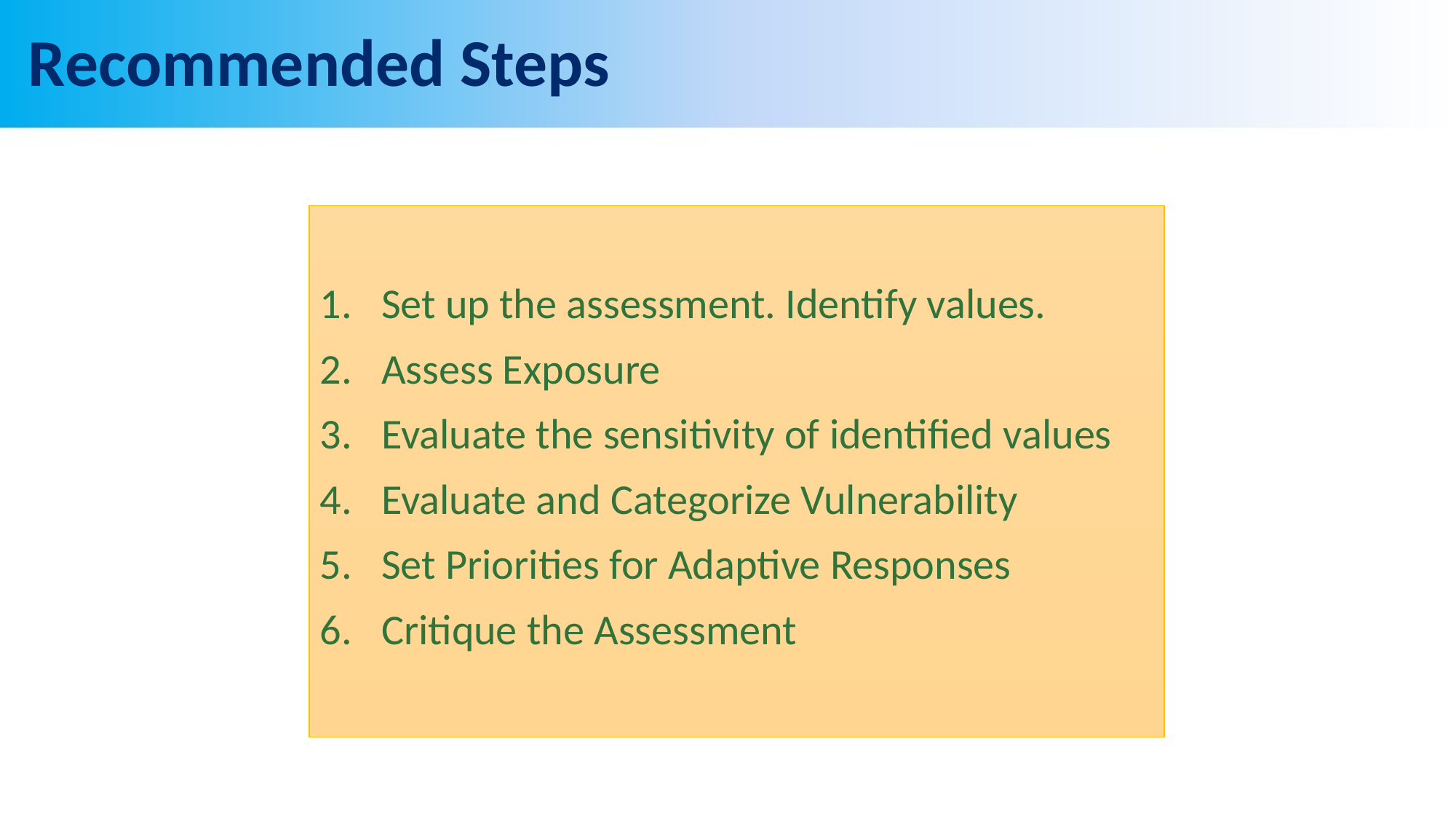

# Recommended Steps

Set up the assessment. Identify values.
Assess Exposure
Evaluate the sensitivity of identified values
Evaluate and Categorize Vulnerability
Set Priorities for Adaptive Responses
Critique the Assessment